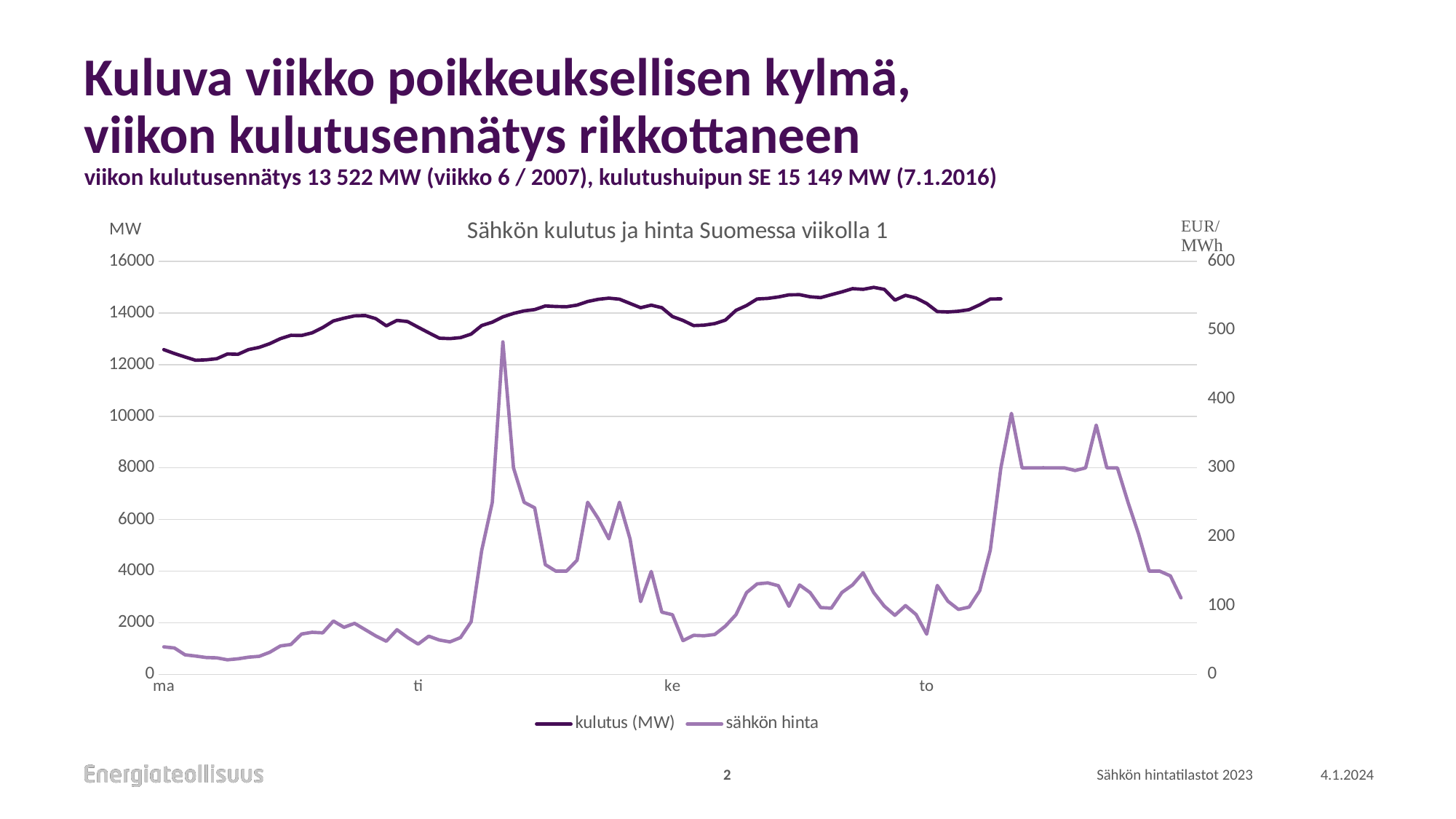

# Kuluva viikko poikkeuksellisen kylmä, viikon kulutusennätys rikkottaneen viikon kulutusennätys 13 522 MW (viikko 6 / 2007), kulutushuipun SE 15 149 MW (7.1.2016)

### Chart: Sähkön kulutus ja hinta Suomessa viikolla 1

| Category | kulutus (MW) | sähkön hinta |
|---|---|---|
| ma | 12580.0 | 40.01 |
|  | 12430.0 | 38.37 |
|  | 12298.0 | 28.46 |
|  | 12169.0 | 26.66 |
|  | 12185.0 | 24.48 |
|  | 12230.0 | 24.01 |
|  | 12412.0 | 21.23 |
|  | 12400.0 | 22.62 |
|  | 12583.0 | 25.04 |
|  | 12669.0 | 26.24 |
|  | 12814.0 | 32.21 |
|  | 13007.0 | 41.34 |
|  | 13137.0 | 43.51 |
|  | 13130.0 | 58.64 |
|  | 13232.0 | 61.14 |
|  | 13438.0 | 60.34 |
|  | 13692.0 | 77.56 |
|  | 13800.0 | 68.4 |
|  | 13890.0 | 74.16 |
|  | 13902.0 | 65.01 |
|  | 13783.0 | 55.91 |
|  | 13503.0 | 48.15 |
|  | 13715.0 | 64.94 |
|  | 13669.0 | 53.6 |
| ti | 13449.0 | 43.99 |
|  | 13234.0 | 55.5 |
|  | 13025.0 | 49.94 |
|  | 13009.0 | 47.26 |
|  | 13047.0 | 53.5 |
|  | 13184.0 | 76.48 |
|  | 13514.0 | 180.05 |
|  | 13644.0 | 250.01 |
|  | 13851.0 | 483.08 |
|  | 13984.0 | 300.07 |
|  | 14082.0 | 250.01 |
|  | 14132.0 | 241.94 |
|  | 14273.0 | 159.47 |
|  | 14252.0 | 149.99 |
|  | 14243.0 | 149.99 |
|  | 14306.0 | 165.8 |
|  | 14445.0 | 250.02 |
|  | 14530.0 | 226.21 |
|  | 14576.0 | 196.9 |
|  | 14536.0 | 250.01 |
|  | 14371.0 | 196.91 |
|  | 14205.0 | 105.7 |
|  | 14304.0 | 149.52 |
|  | 14206.0 | 90.38 |
| ke | 13863.0 | 86.69 |
|  | 13712.0 | 49.08 |
|  | 13513.0 | 56.76 |
|  | 13530.0 | 56.11 |
|  | 13590.0 | 57.96 |
|  | 13725.0 | 70.17 |
|  | 14103.0 | 86.7 |
|  | 14291.0 | 118.79 |
|  | 14543.0 | 131.51 |
|  | 14566.0 | 132.95 |
|  | 14622.0 | 128.81 |
|  | 14704.0 | 98.93 |
|  | 14710.0 | 129.91 |
|  | 14629.0 | 118.79 |
|  | 14597.0 | 97.05 |
|  | 14710.0 | 96.19 |
|  | 14818.0 | 119.02 |
|  | 14944.0 | 129.91 |
|  | 14916.0 | 147.62 |
|  | 14993.0 | 118.8 |
|  | 14917.0 | 99.12 |
|  | 14497.0 | 85.82 |
|  | 14685.0 | 99.95 |
|  | 14581.0 | 86.97 |
| to | 14369.0 | 58.4 |
2
Sähkön hintatilastot 2023
4.1.2024